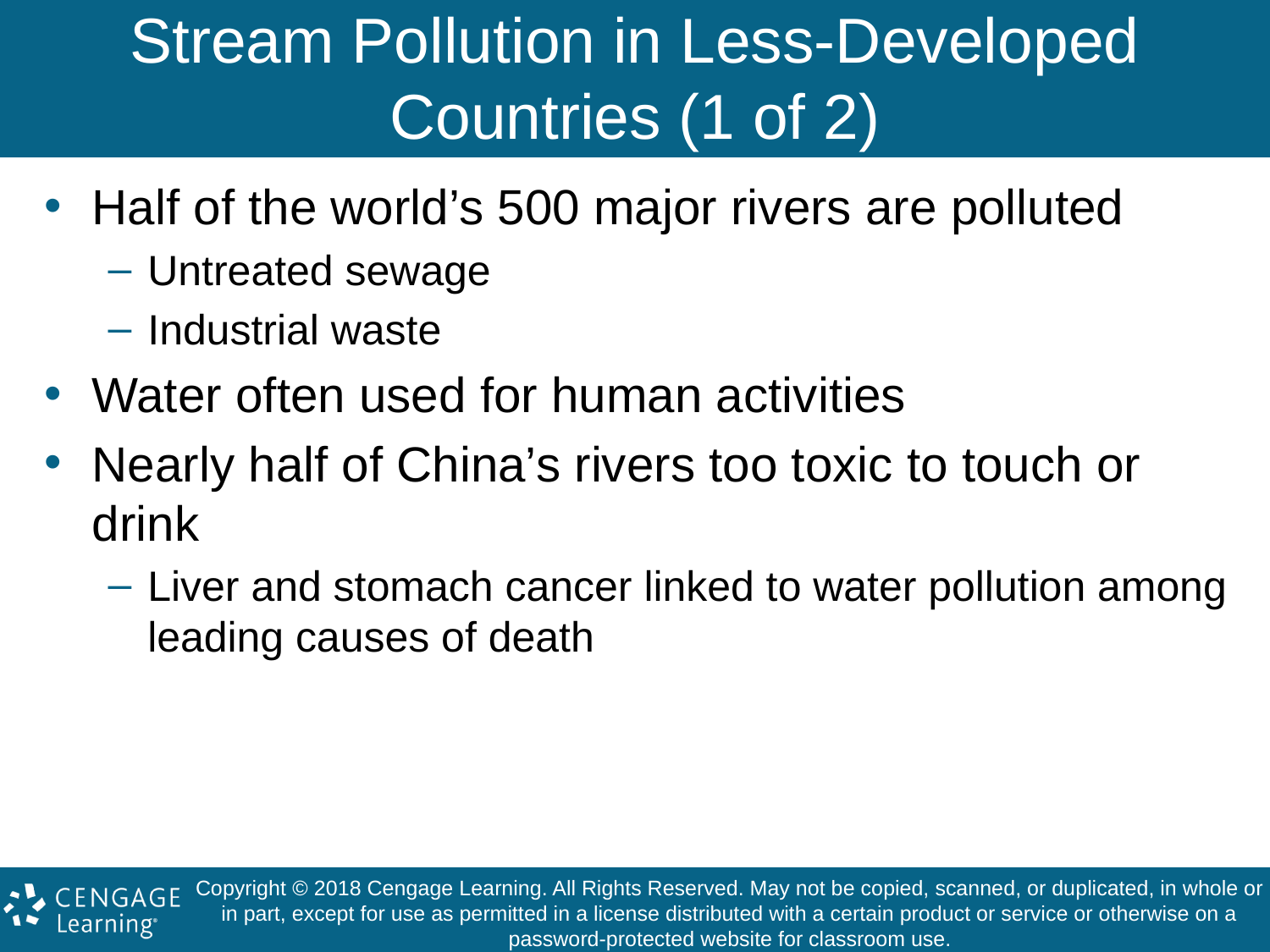

# Stream Pollution in Less-Developed Countries (1 of 2)
Half of the world’s 500 major rivers are polluted
Untreated sewage
Industrial waste
Water often used for human activities
Nearly half of China’s rivers too toxic to touch or drink
Liver and stomach cancer linked to water pollution among leading causes of death